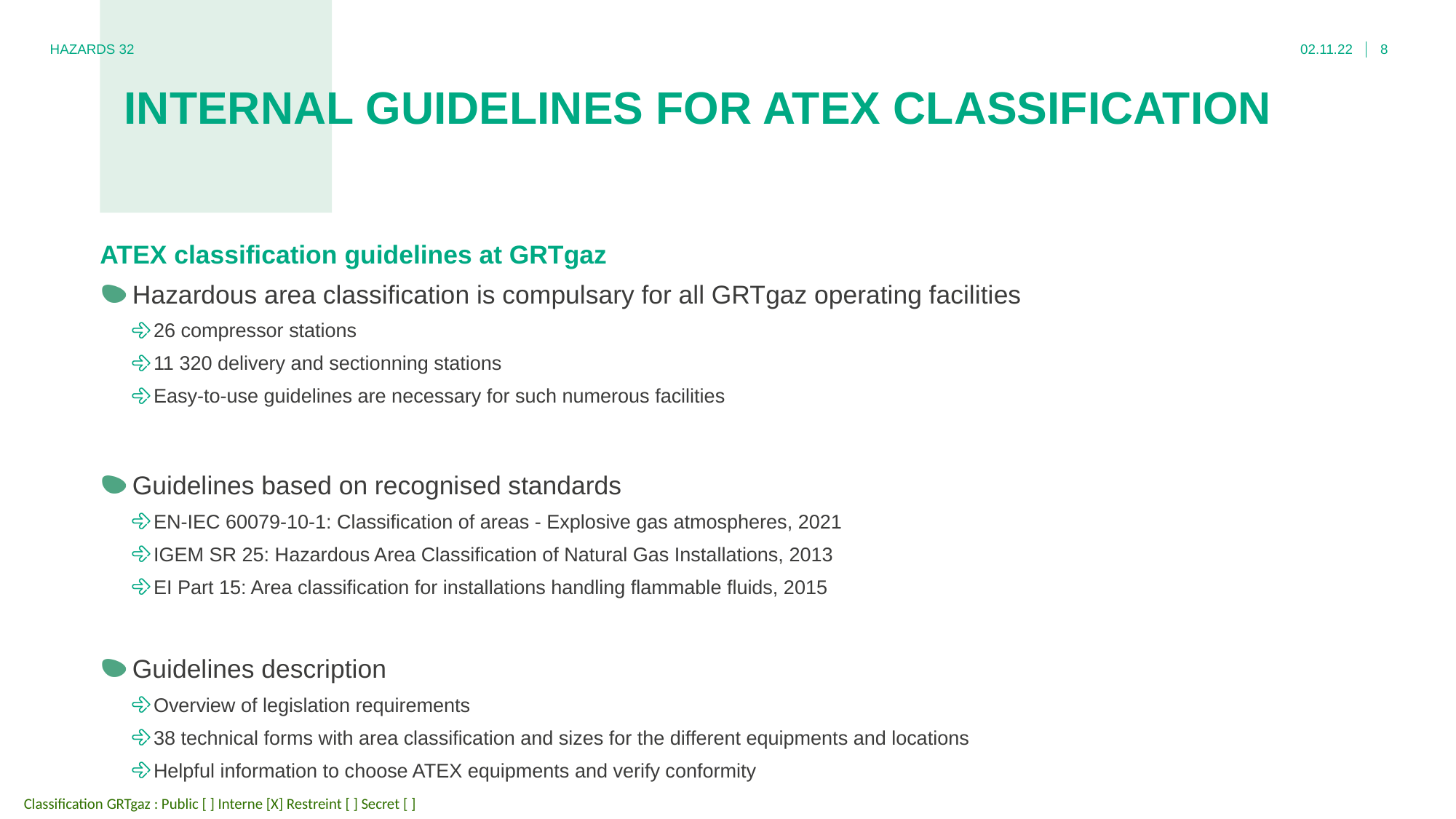

HAZARDS 32
02.11.22
8
# INTERNAL GUIDELINES FOR ATEX CLASSIFICATION

ATEX classification guidelines at GRTgaz
Hazardous area classification is compulsary for all GRTgaz operating facilities
26 compressor stations
11 320 delivery and sectionning stations
Easy-to-use guidelines are necessary for such numerous facilities

Guidelines based on recognised standards
EN-IEC 60079-10-1: Classification of areas - Explosive gas atmospheres, 2021
IGEM SR 25: Hazardous Area Classification of Natural Gas Installations, 2013
EI Part 15: Area classification for installations handling flammable fluids, 2015

Guidelines description
Overview of legislation requirements
38 technical forms with area classification and sizes for the different equipments and locations
Helpful information to choose ATEX equipments and verify conformity